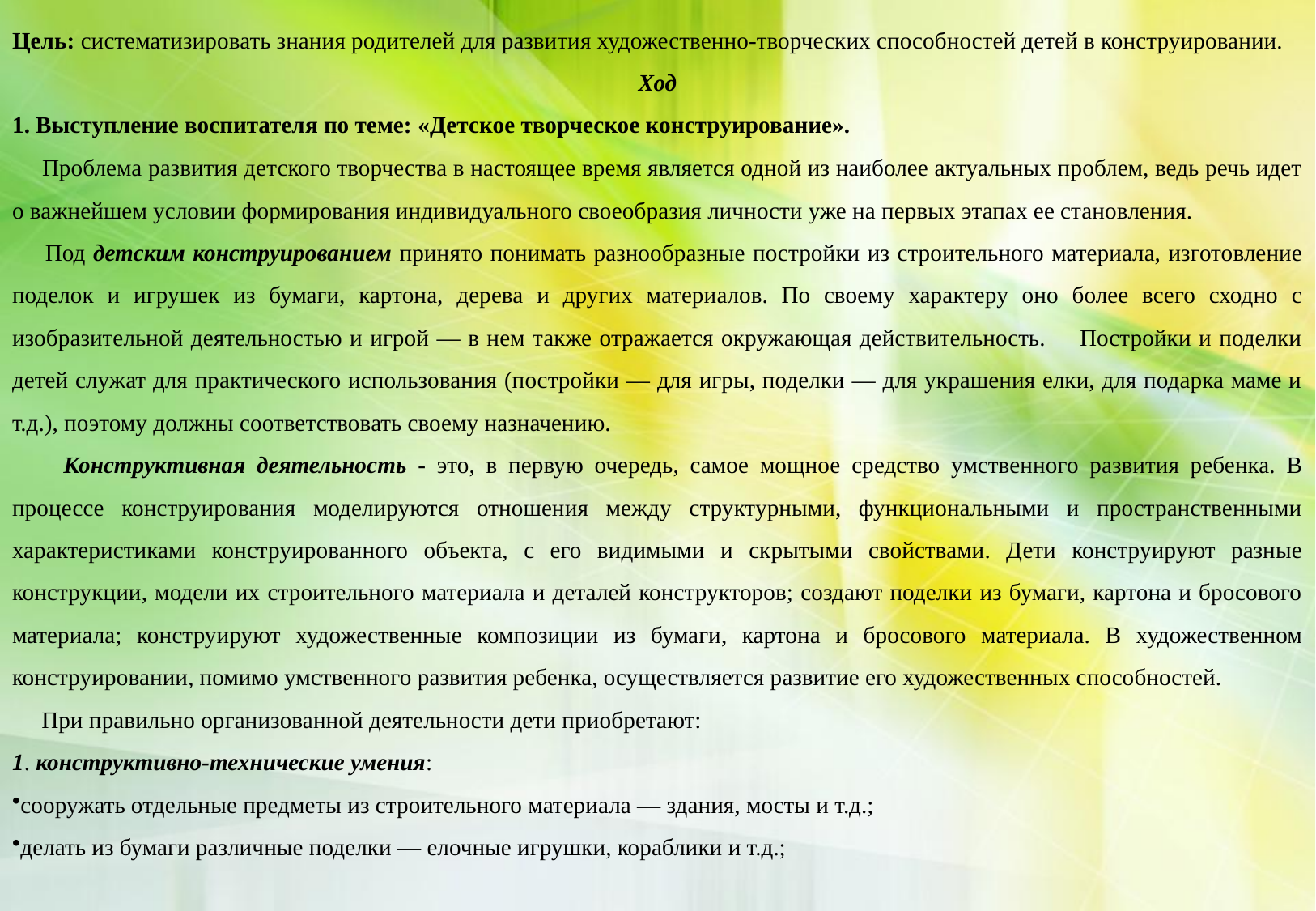

Цель: систематизировать знания родителей для развития художественно-творческих способностей детей в конструировании.
Ход
1. Выступление воспитателя по теме: «Детское творческое конструирование».
     Проблема развития детского творчества в настоящее время является одной из наиболее актуальных проблем, ведь речь идет о важнейшем условии формирования индивидуального своеобразия личности уже на первых этапах ее становления.
     Под детским конструированием принято понимать разнообразные постройки из строительного материала, изготовление поделок и игрушек из бумаги, картона, дерева и других материалов. По своему характеру оно более всего сходно с изобразительной деятельностью и игрой — в нем также отражается окружающая действительность.     Постройки и поделки детей служат для практического использования (постройки — для игры, поделки — для украшения елки, для подарка маме и т.д.), поэтому должны соответствовать своему назначению.
      Конструктивная деятельность - это, в первую очередь, самое мощное средство умственного развития ребенка. В процессе конструирования моделируются отношения между структурными, функциональными и пространственными характеристиками конструированного объекта, с его видимыми и скрытыми свойствами. Дети конструируют разные конструкции, модели их строительного материала и деталей конструкторов; создают поделки из бумаги, картона и бросового материала; конструируют художественные композиции из бумаги, картона и бросового материала. В художественном конструировании, помимо умственного развития ребенка, осуществляется развитие его художественных способностей.
     При правильно организованной деятельности дети приобретают:
1. конструктивно-технические умения:
сооружать отдельные предметы из строительного материала — здания, мосты и т.д.;
делать из бумаги различные поделки — елочные игрушки, кораблики и т.д.;